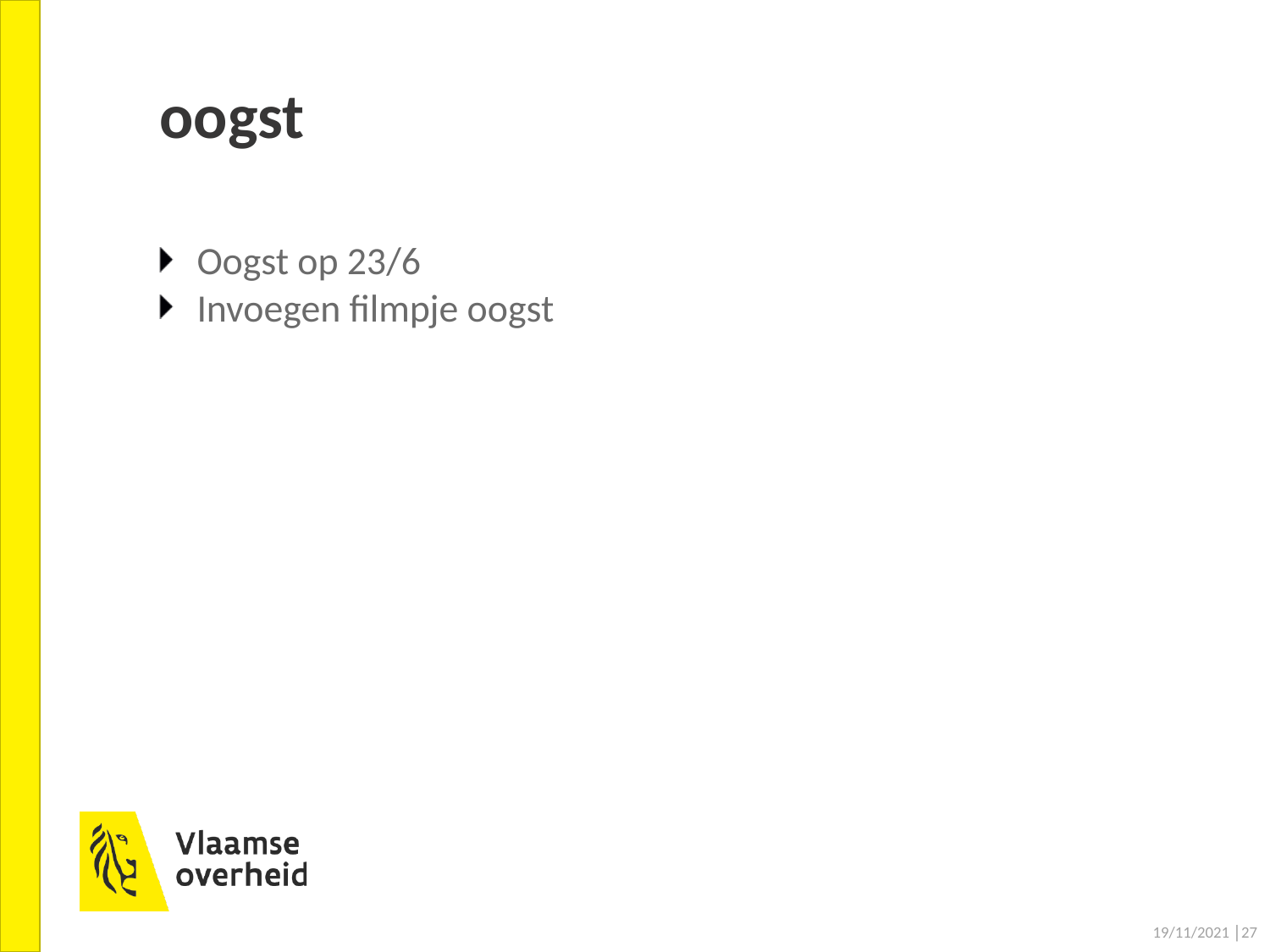

# oogst
Oogst op 23/6
Invoegen filmpje oogst
19/11/2021 │27